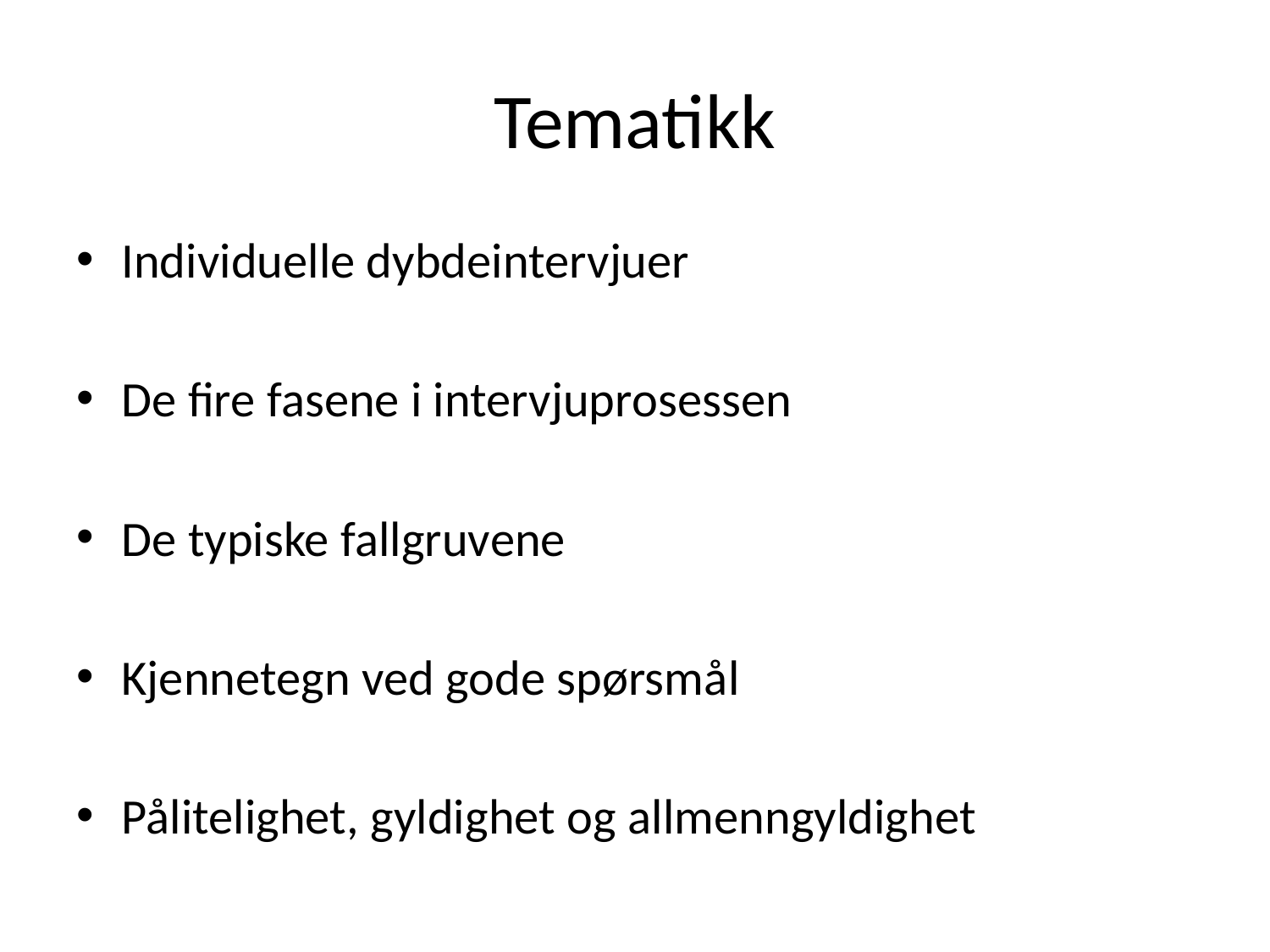

# Tematikk
Individuelle dybdeintervjuer

De fire fasene i intervjuprosessen

De typiske fallgruvene

Kjennetegn ved gode spørsmål

Pålitelighet, gyldighet og allmenngyldighet